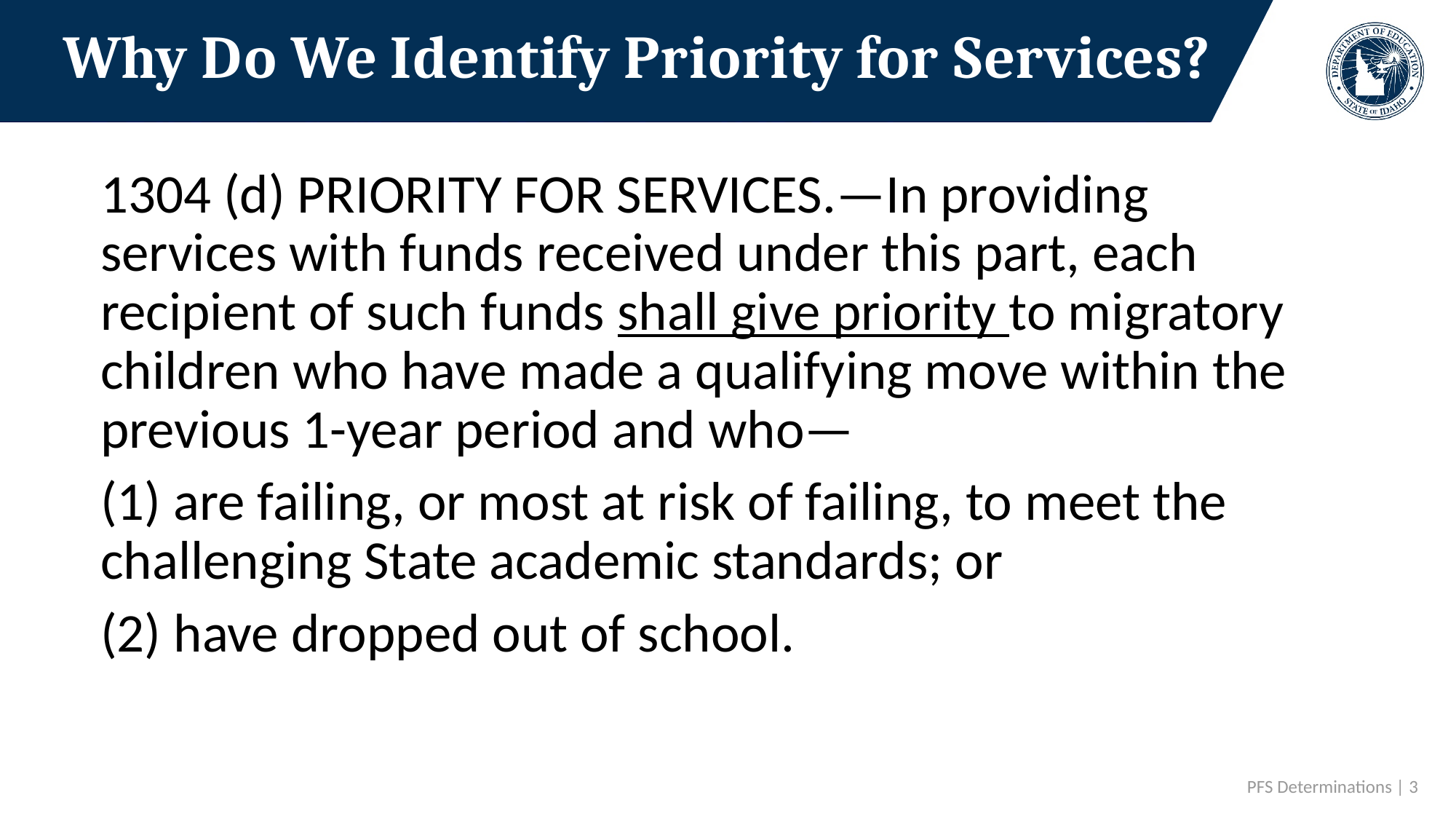

# Why Do We Identify Priority for Services?
1304 (d) PRIORITY FOR SERVICES.—In providing services with funds received under this part, each recipient of such funds shall give priority to migratory children who have made a qualifying move within the previous 1-year period and who—
(1) are failing, or most at risk of failing, to meet the challenging State academic standards; or
(2) have dropped out of school.
 PFS Determinations | 3